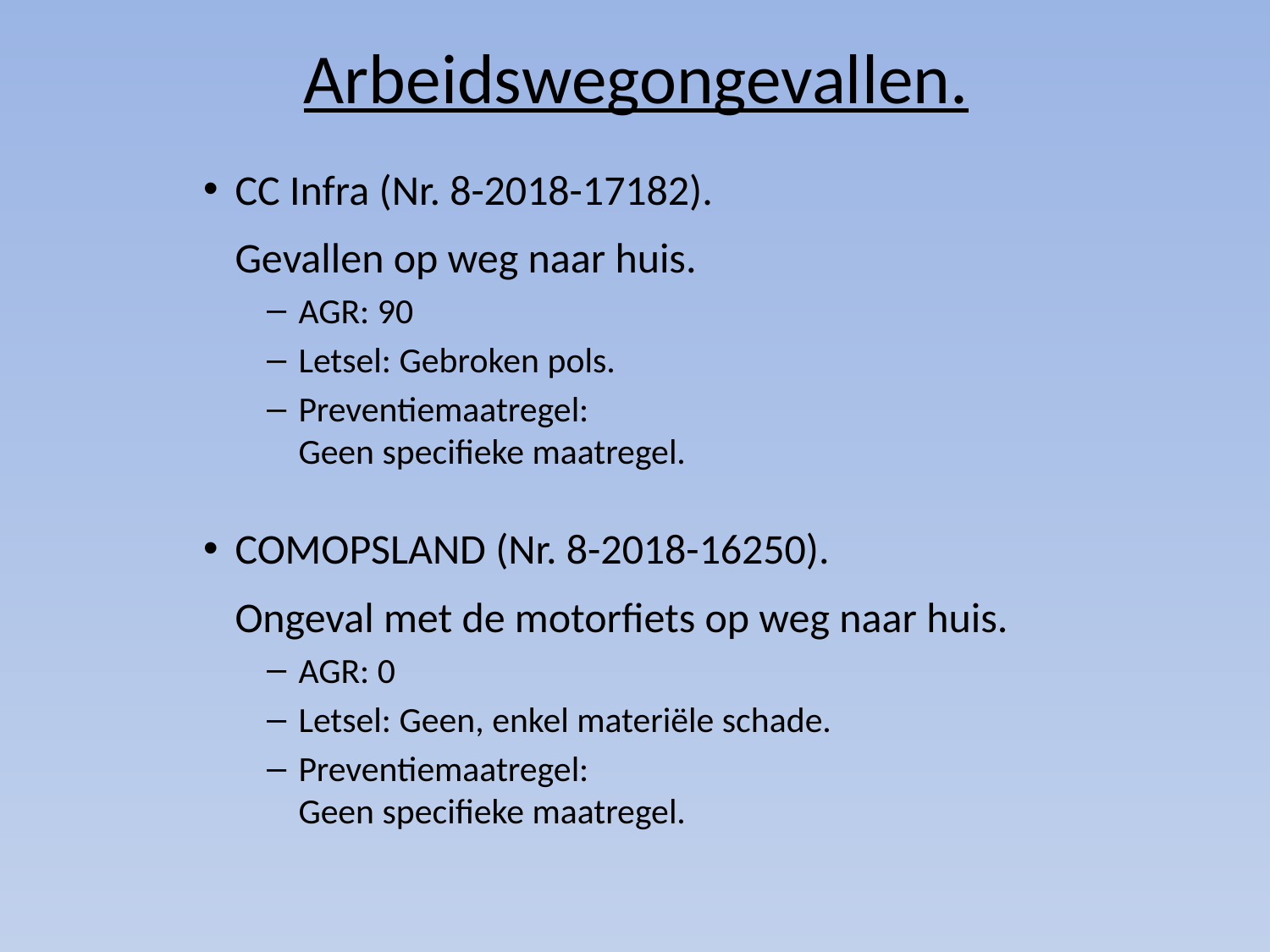

# Arbeidswegongevallen.
CC Infra (Nr. 8-2018-17182).
Gevallen op weg naar huis.
AGR: 90
Letsel: Gebroken pols.
Preventiemaatregel:
Geen specifieke maatregel.

COMOPSLAND (Nr. 8-2018-16250).
Ongeval met de motorfiets op weg naar huis.
AGR: 0
Letsel: Geen, enkel materiële schade.
Preventiemaatregel:
Geen specifieke maatregel.